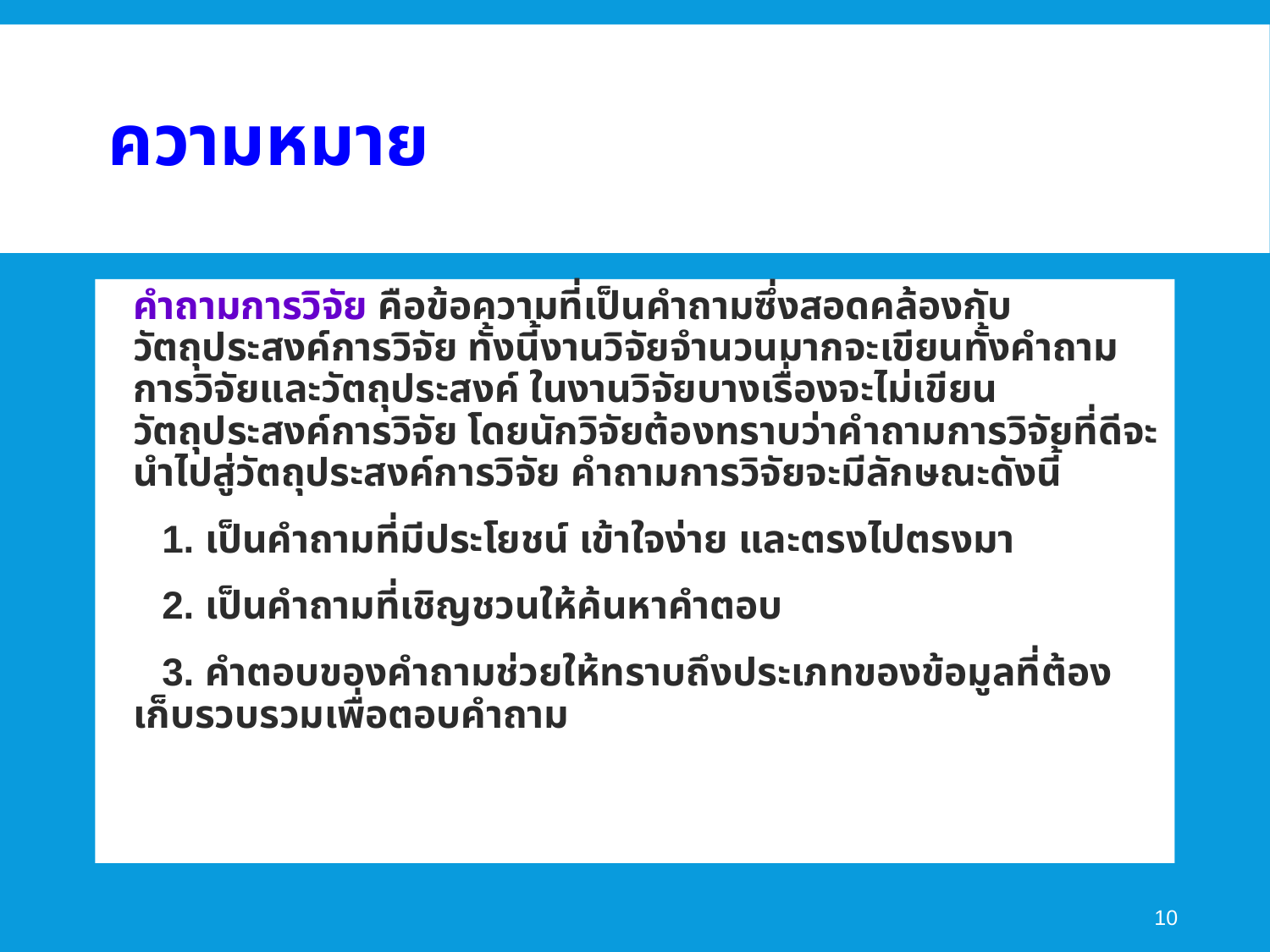

# ความหมาย
คำถามการวิจัย คือข้อความที่เป็นคำถามซึ่งสอดคล้องกับวัตถุประสงค์การวิจัย ทั้งนี้งานวิจัยจำนวนมากจะเขียนทั้งคำถามการวิจัยและวัตถุประสงค์ ในงานวิจัยบางเรื่องจะไม่เขียนวัตถุประสงค์การวิจัย โดยนักวิจัยต้องทราบว่าคำถามการวิจัยที่ดีจะนำไปสู่วัตถุประสงค์การวิจัย คำถามการวิจัยจะมีลักษณะดังนี้
     1. เป็นคำถามที่มีประโยชน์ เข้าใจง่าย และตรงไปตรงมา
     2. เป็นคำถามที่เชิญชวนให้ค้นหาคำตอบ
     3. คำตอบของคำถามช่วยให้ทราบถึงประเภทของข้อมูลที่ต้องเก็บรวบรวมเพื่อตอบคำถาม
10